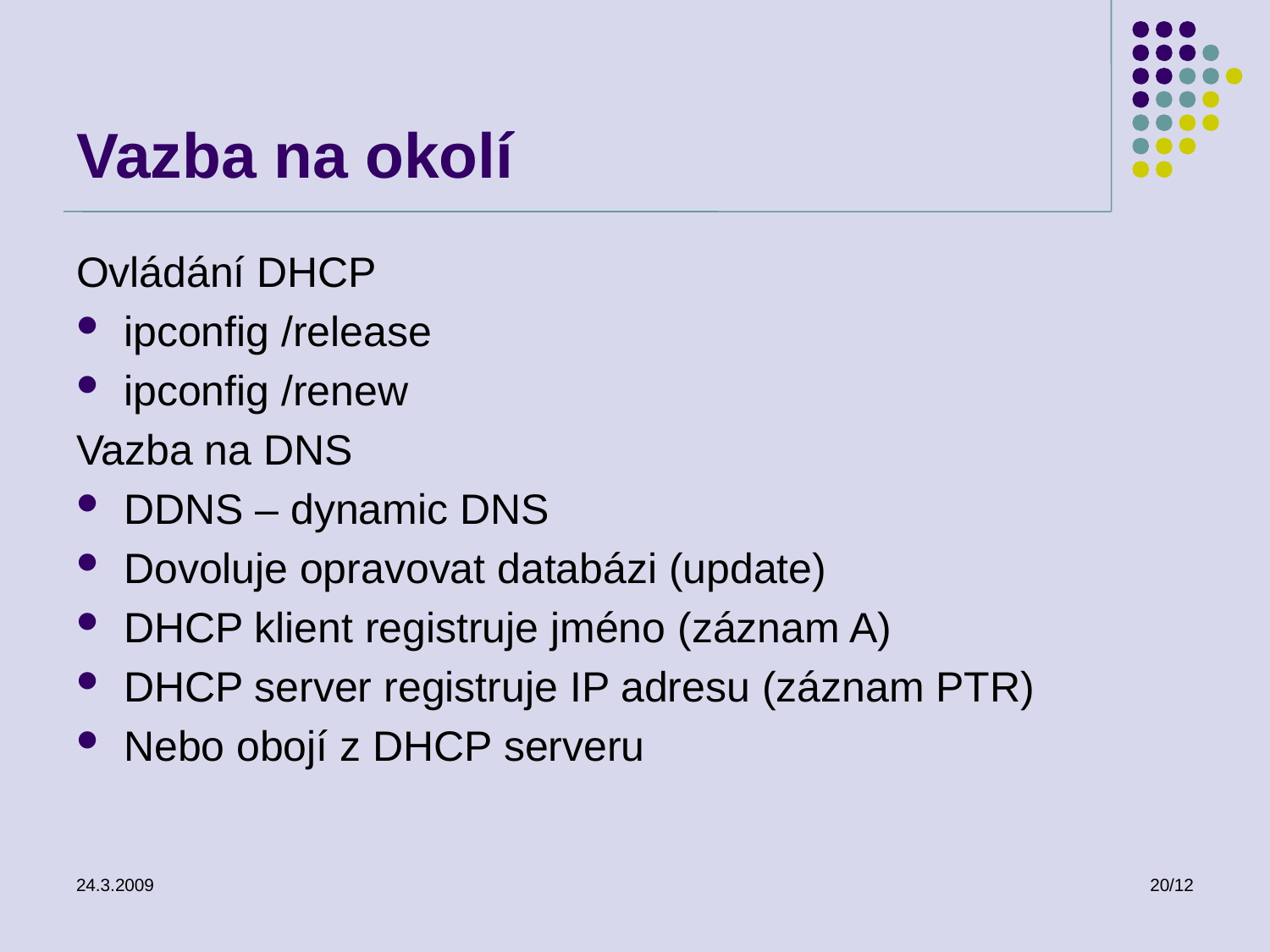

# Vazba na okolí
Ovládání DHCP
ipconfig /release
ipconfig /renew
Vazba na DNS
DDNS – dynamic DNS
Dovoluje opravovat databázi (update)
DHCP klient registruje jméno (záznam A)
DHCP server registruje IP adresu (záznam PTR)
Nebo obojí z DHCP serveru

24.3.2009
20/12